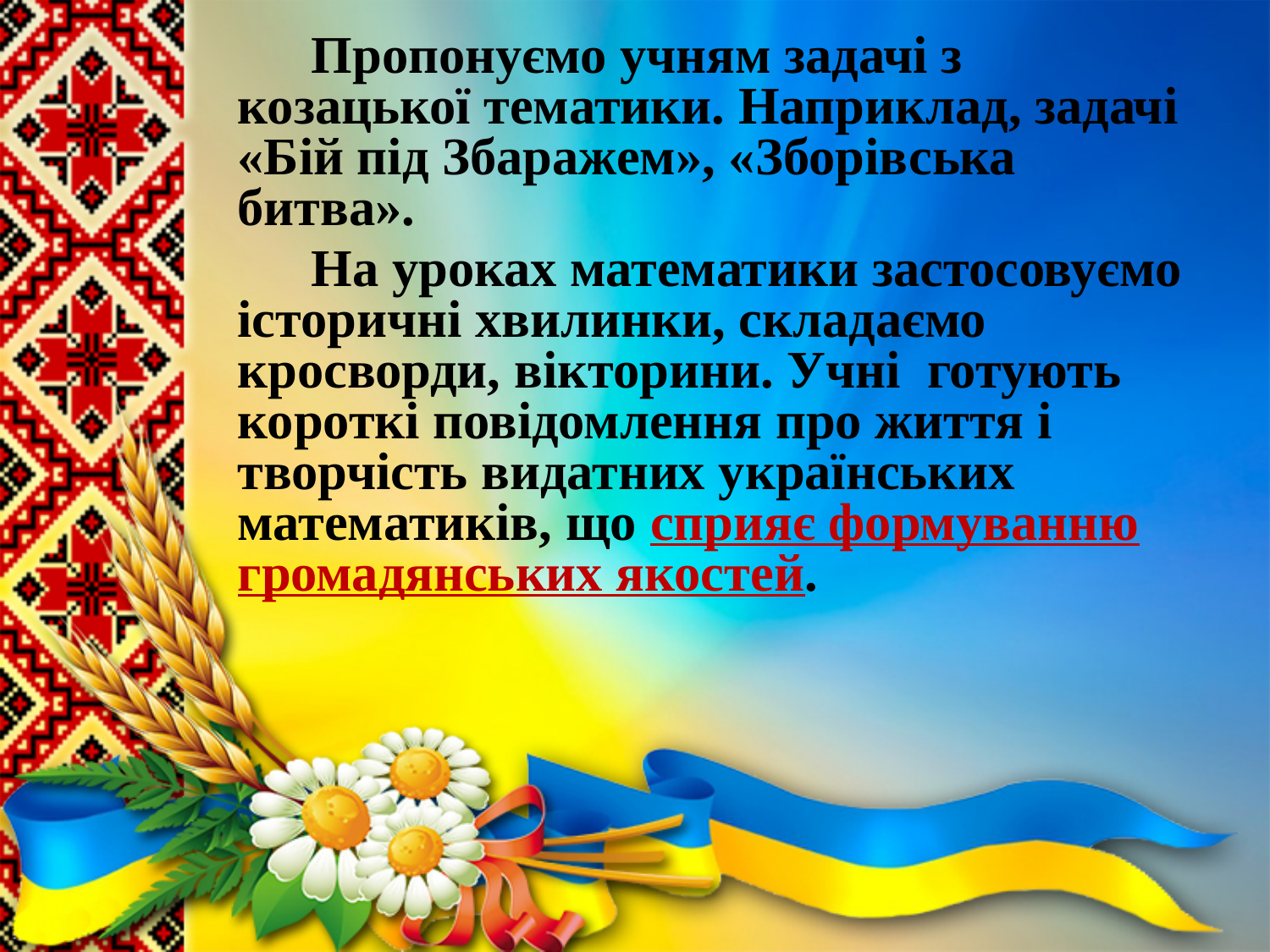

Пропонуємо учням задачі з козацької тематики. Наприклад, задачі «Бій під Збаражем», «Зборівська битва».
На уроках математики застосовуємо історичні хвилинки, складаємо кросворди, вікторини. Учні  готують короткі повідомлення про життя і творчість видатних українських математиків, що сприяє формуванню громадянських якостей.